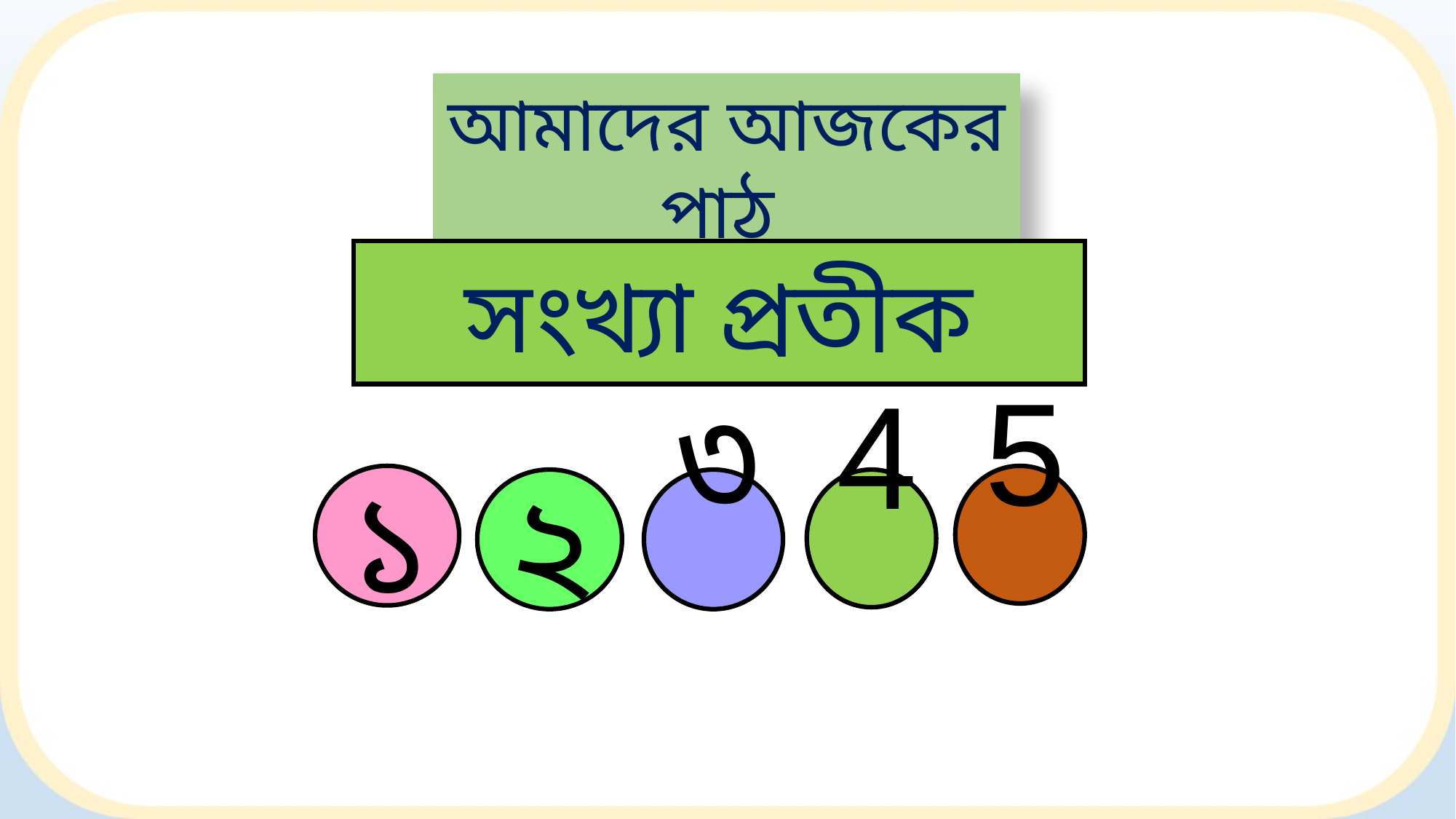

আমাদের আজকের পাঠ
সংখ্যা প্রতীক
১
5
৩
4
২